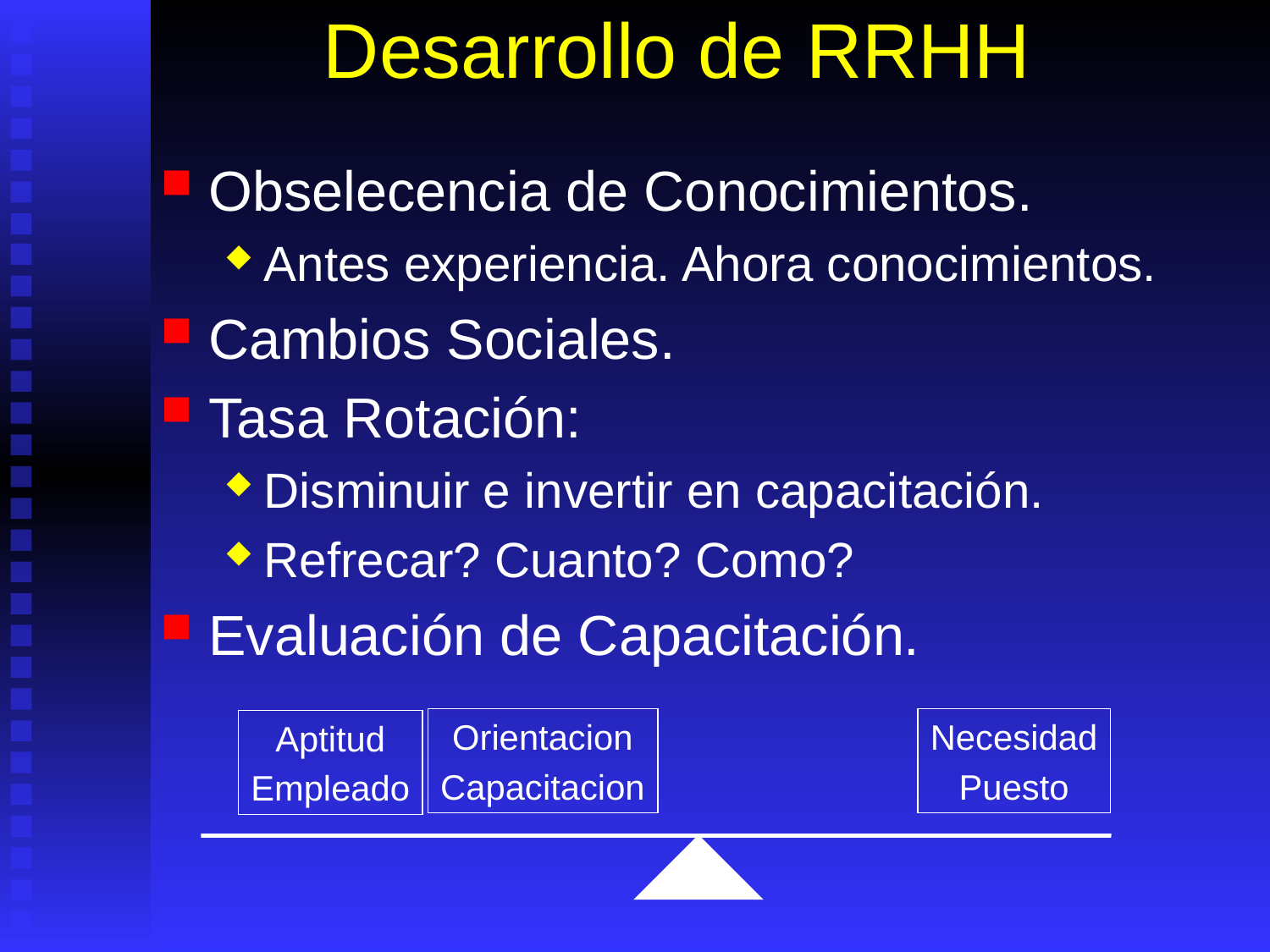

# Desarrollo de RRHH
Obselecencia de Conocimientos.
Antes experiencia. Ahora conocimientos.
Cambios Sociales.
Tasa Rotación:
Disminuir e invertir en capacitación.
Refrecar? Cuanto? Como?
Evaluación de Capacitación.
Orientacion
Capacitacion
Necesidad
Puesto
Aptitud
Empleado